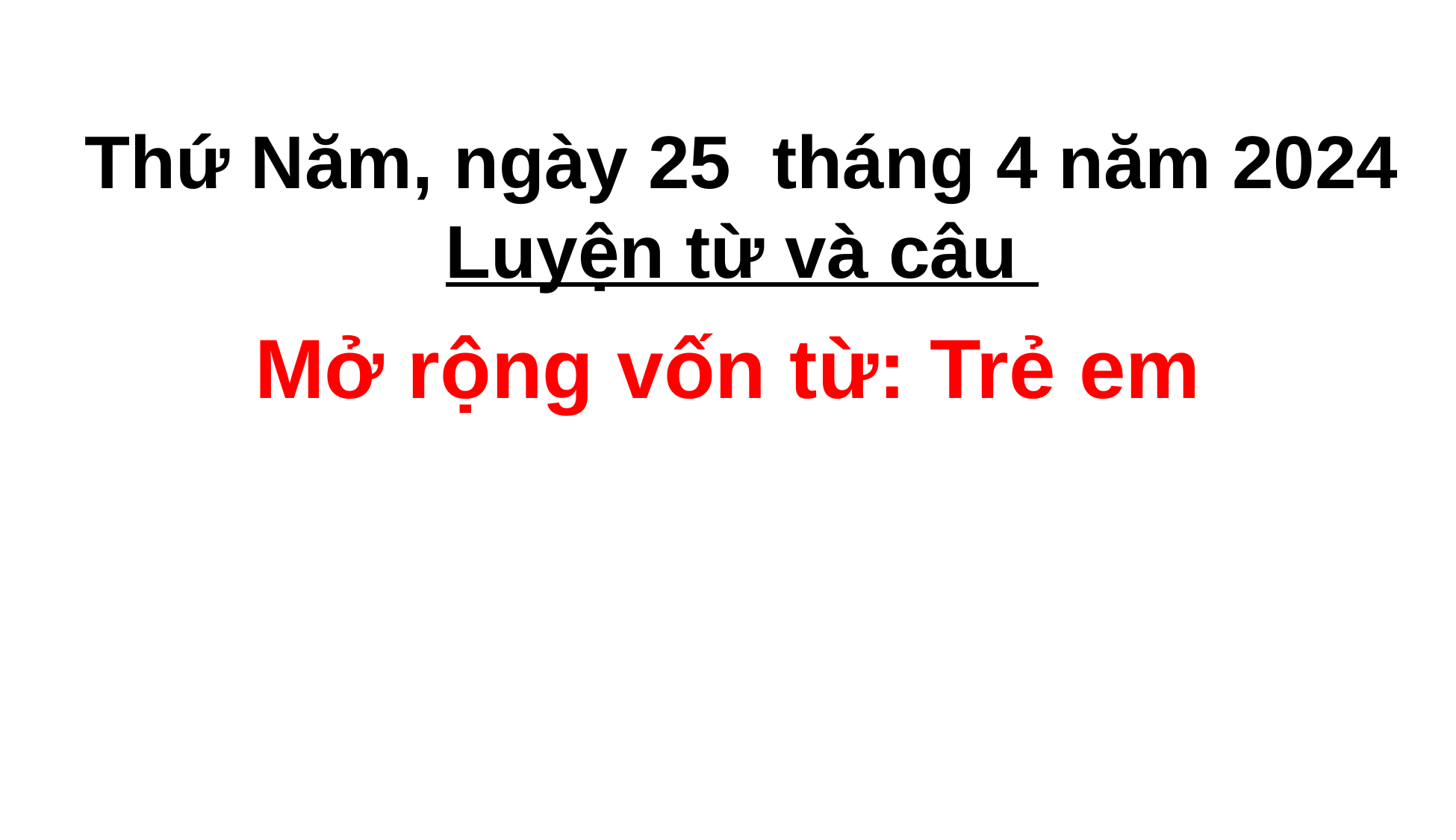

Thứ Năm, ngày 25  tháng 4 năm 2024
Luyện từ và câu
Mở rộng vốn từ: Trẻ em